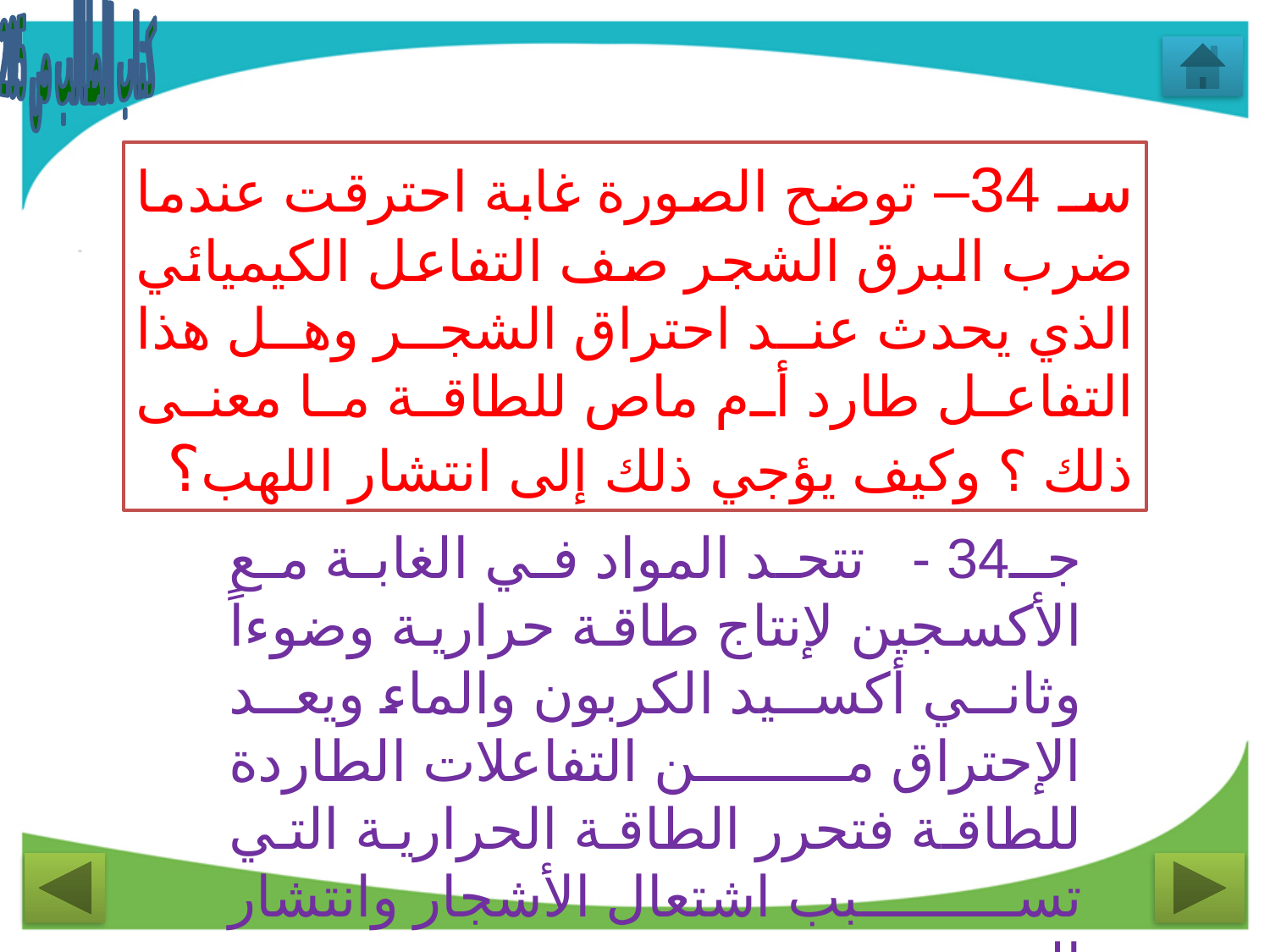

كتاب الطالب ص 205

سـ 34– توضح الصورة غابة احترقت عندما ضرب البرق الشجر صف التفاعل الكيميائي الذي يحدث عند احتراق الشجر وهل هذا التفاعل طارد أم ماص للطاقة ما معنى ذلك ؟ وكيف يؤجي ذلك إلى انتشار اللهب؟
جـ34 -   تتحد المواد في الغابة مع الأكسجين لإنتاج طاقة حرارية وضوءاً وثاني أكسيد الكربون والماء ويعد الإحتراق من التفاعلات الطاردة للطاقة فتحرر الطاقة الحرارية التي تسبب اشتعال الأشجار وانتشار الحريق